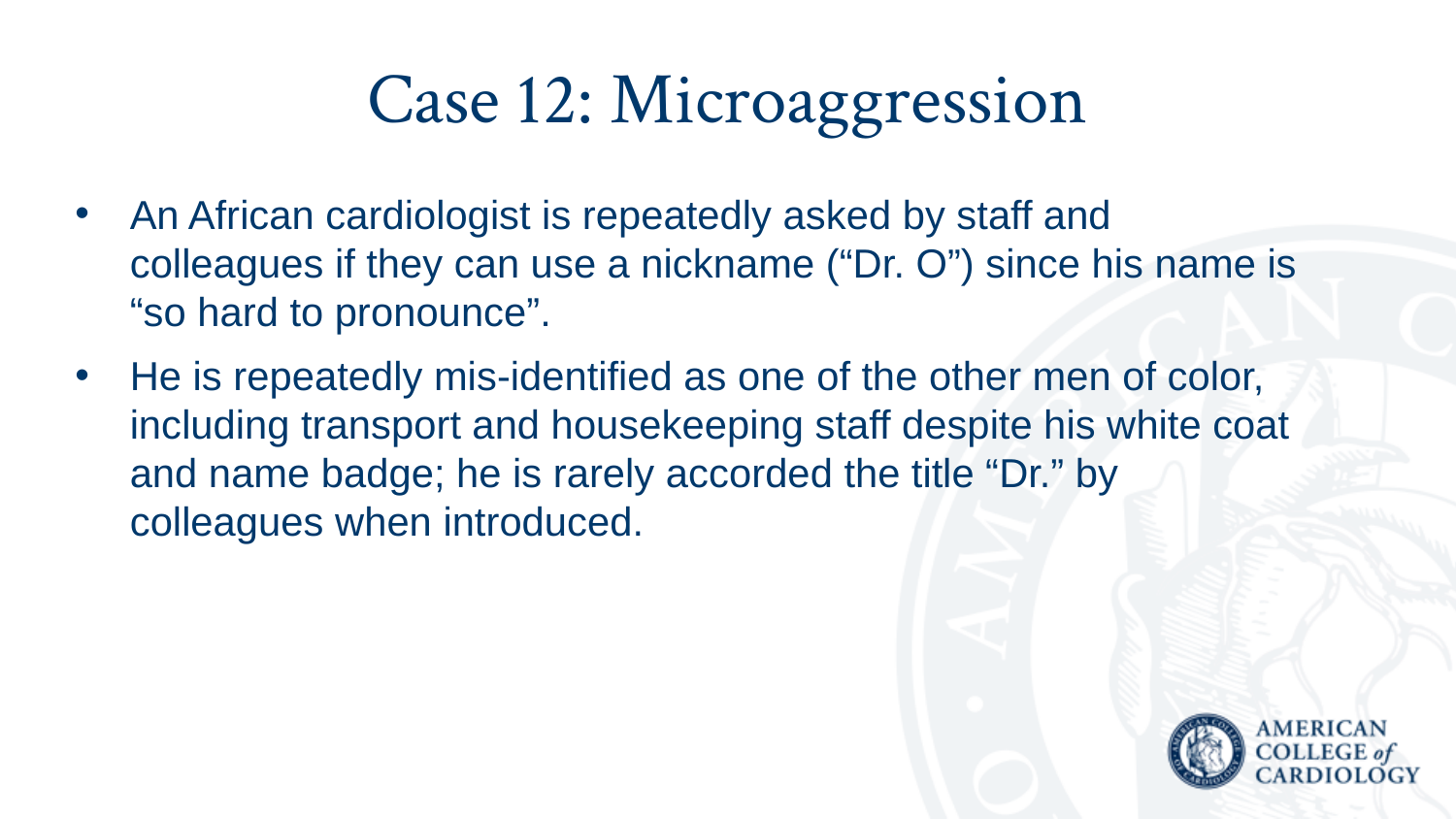

# Case 12: Microaggression
An African cardiologist is repeatedly asked by staff and colleagues if they can use a nickname (“Dr. O”) since his name is “so hard to pronounce”.
He is repeatedly mis-identified as one of the other men of color, including transport and housekeeping staff despite his white coat and name badge; he is rarely accorded the title “Dr.” by colleagues when introduced.